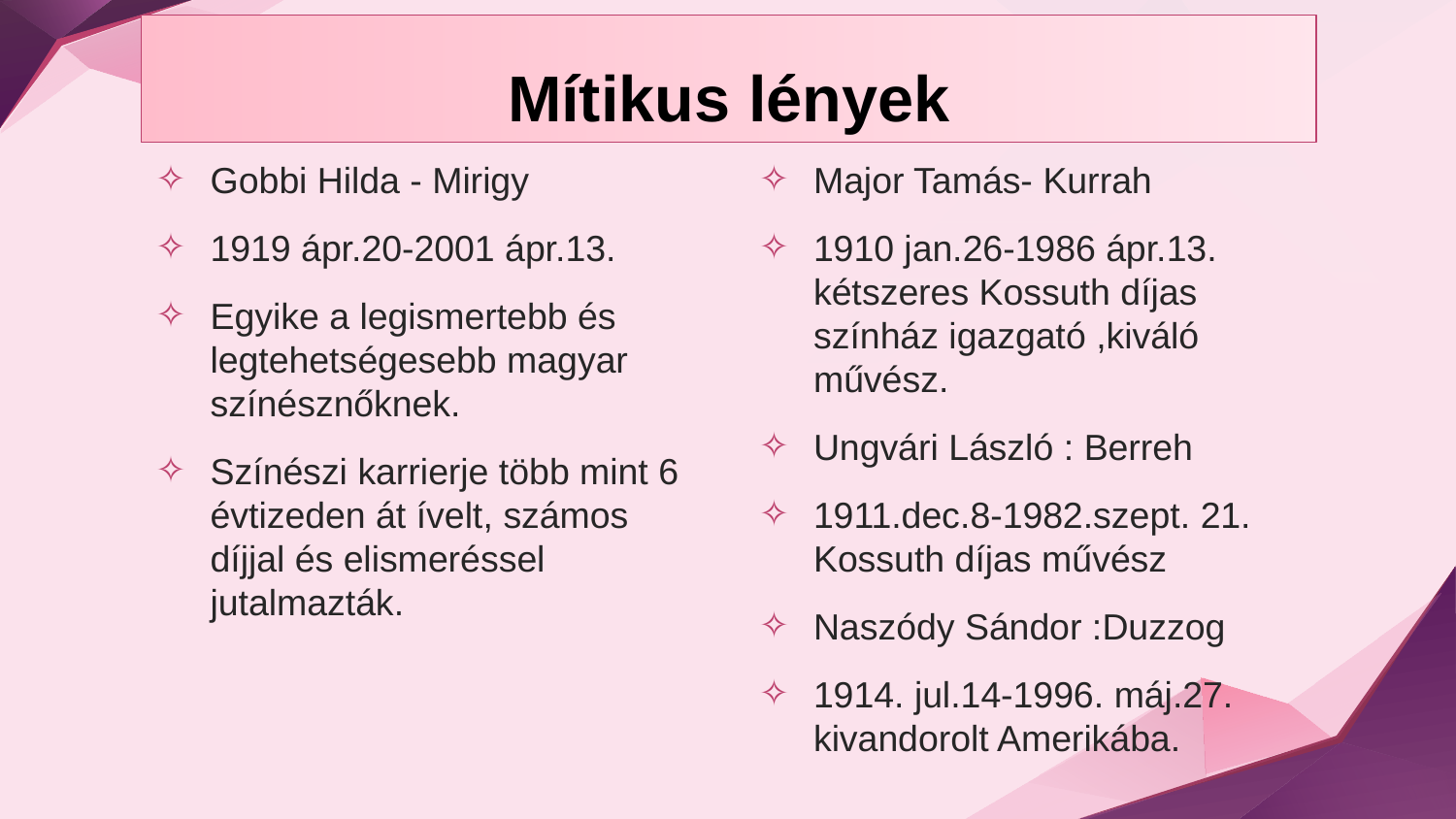

# Mítikus lények
Gobbi Hilda - Mirigy
1919 ápr.20-2001 ápr.13.
Egyike a legismertebb és legtehetségesebb magyar színésznőknek.
Színészi karrierje több mint 6 évtizeden át ívelt, számos díjjal és elismeréssel jutalmazták.
Major Tamás- Kurrah
1910 jan.26-1986 ápr.13.  kétszeres Kossuth díjas színház igazgató ,kiváló művész.
Ungvári László : Berreh
1911.dec.8-1982.szept. 21. Kossuth díjas művész
Naszódy Sándor :Duzzog
1914. jul.14-1996. máj.27. kivandorolt Amerikába.